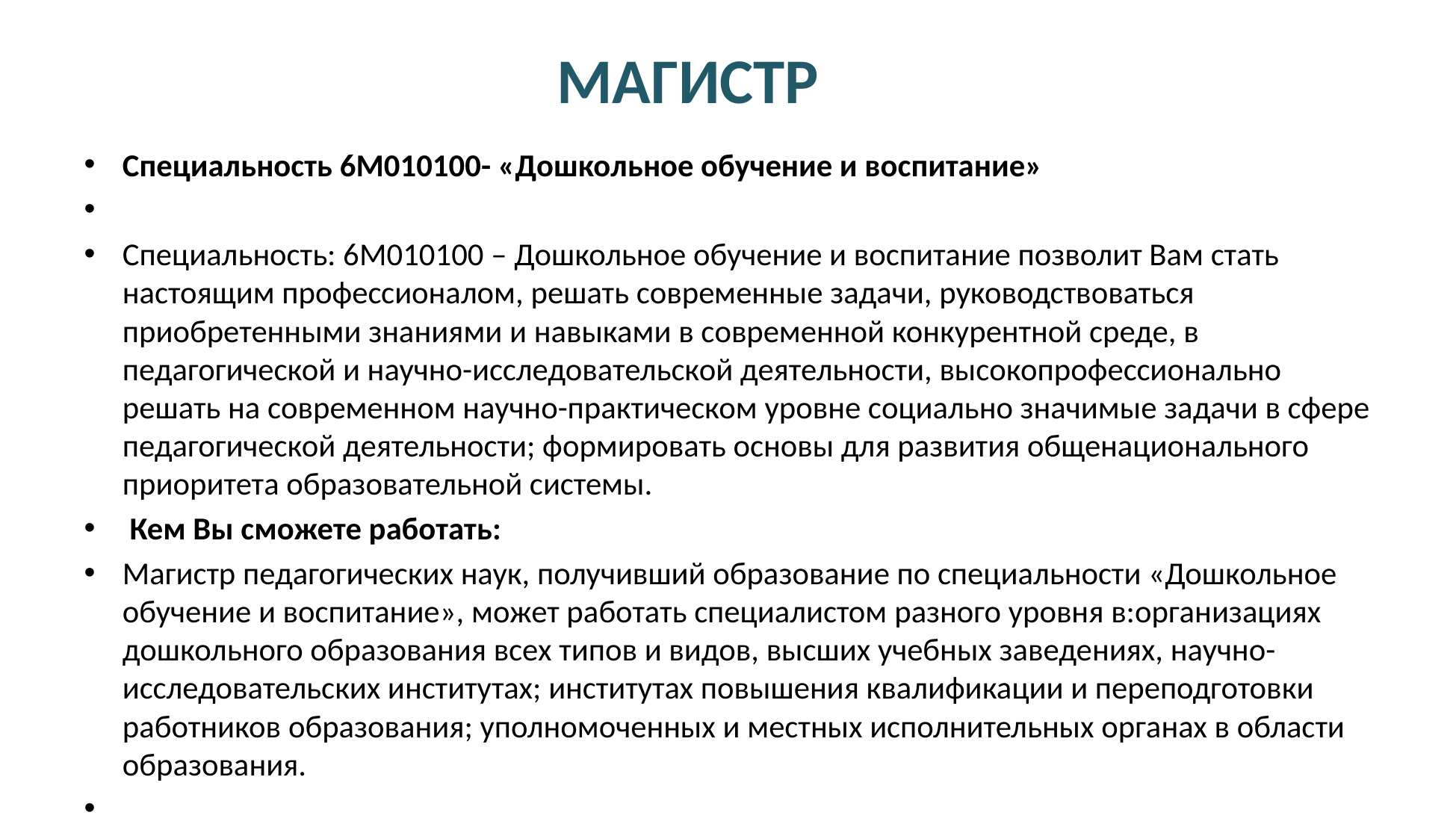

# МАГИСТР
Специальность 6М010100- «Дошкольное обучение и воспитание»

Специальность: 6М010100 – Дошкольное обучение и воспитание позволит Вам стать настоящим профессионалом, решать современные задачи, руководствоваться приобретенными знаниями и навыками в современной конкурентной среде, в педагогической и научно-исследовательской деятельности, высокопрофессионально решать на современном научно-практическом уровне социально значимые задачи в сфере педагогической деятельности; формировать основы для развития общенационального приоритета образовательной системы.
 Кем Вы сможете работать:
Магистр педагогических наук, получивший образование по специальности «Дошкольное обучение и воспитание», может работать специалистом разного уровня в:организациях дошкольного образования всех типов и видов, высших учебных заведениях, научно-исследовательских институтах; институтах повышения квалификации и переподготовки работников образования; уполномоченных и местных исполнительных органах в области образования.